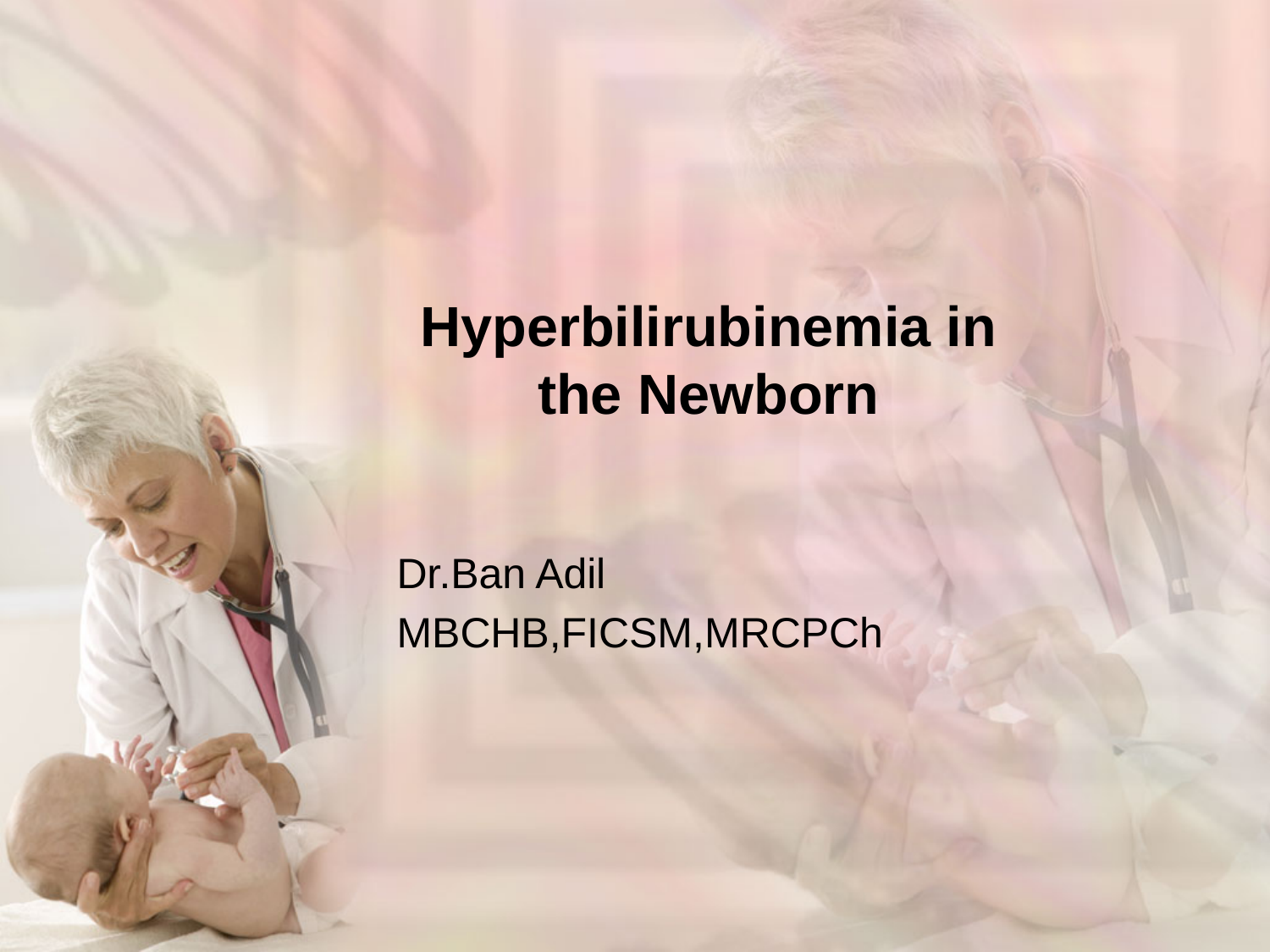

# Hyperbilirubinemia in the Newborn
Dr.Ban Adil
MBCHB,FICSM,MRCPCh